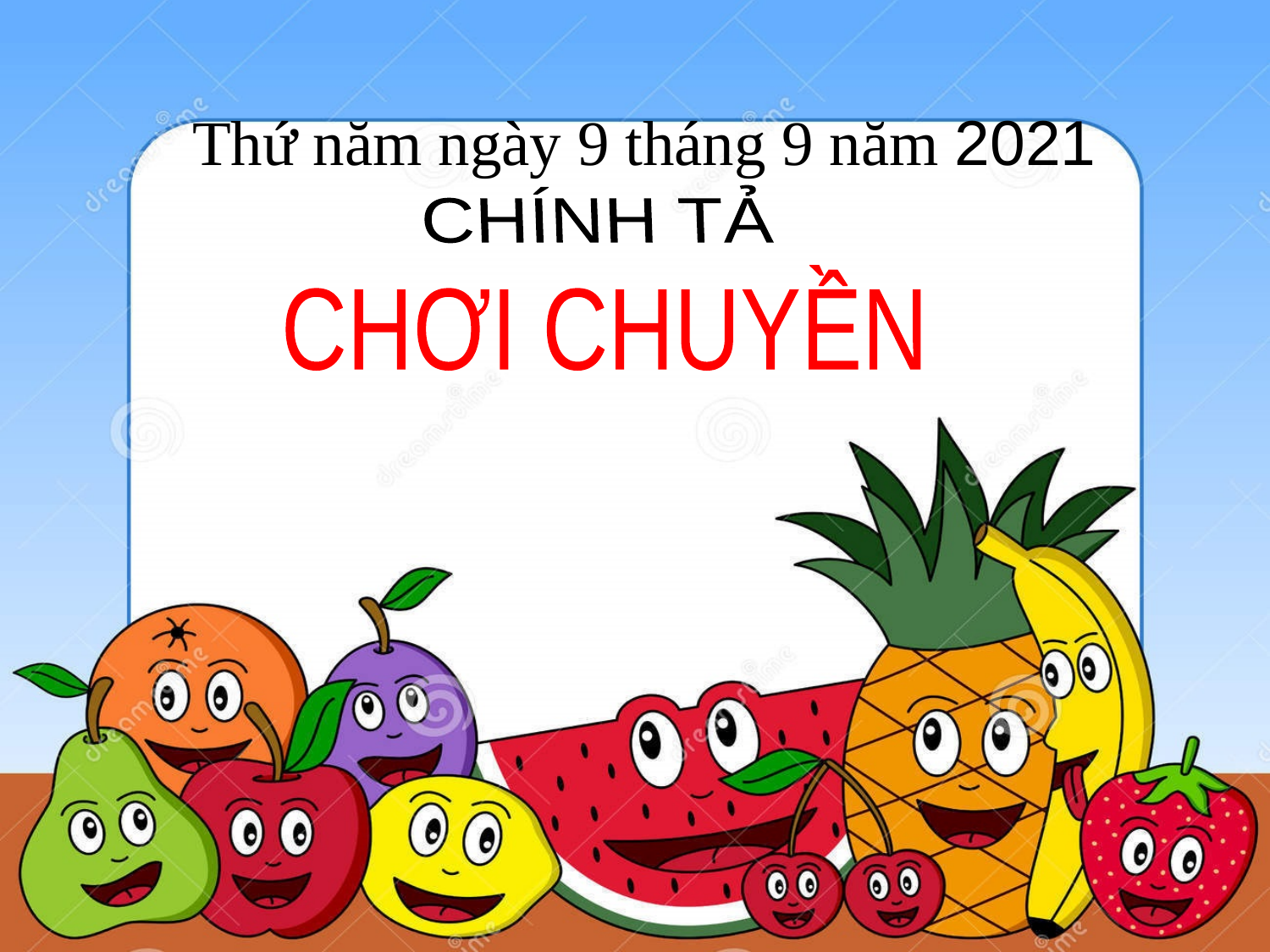

Thứ năm ngày 9 tháng 9 năm 2021
CHÍNH TẢ
CHƠI CHUYỀN